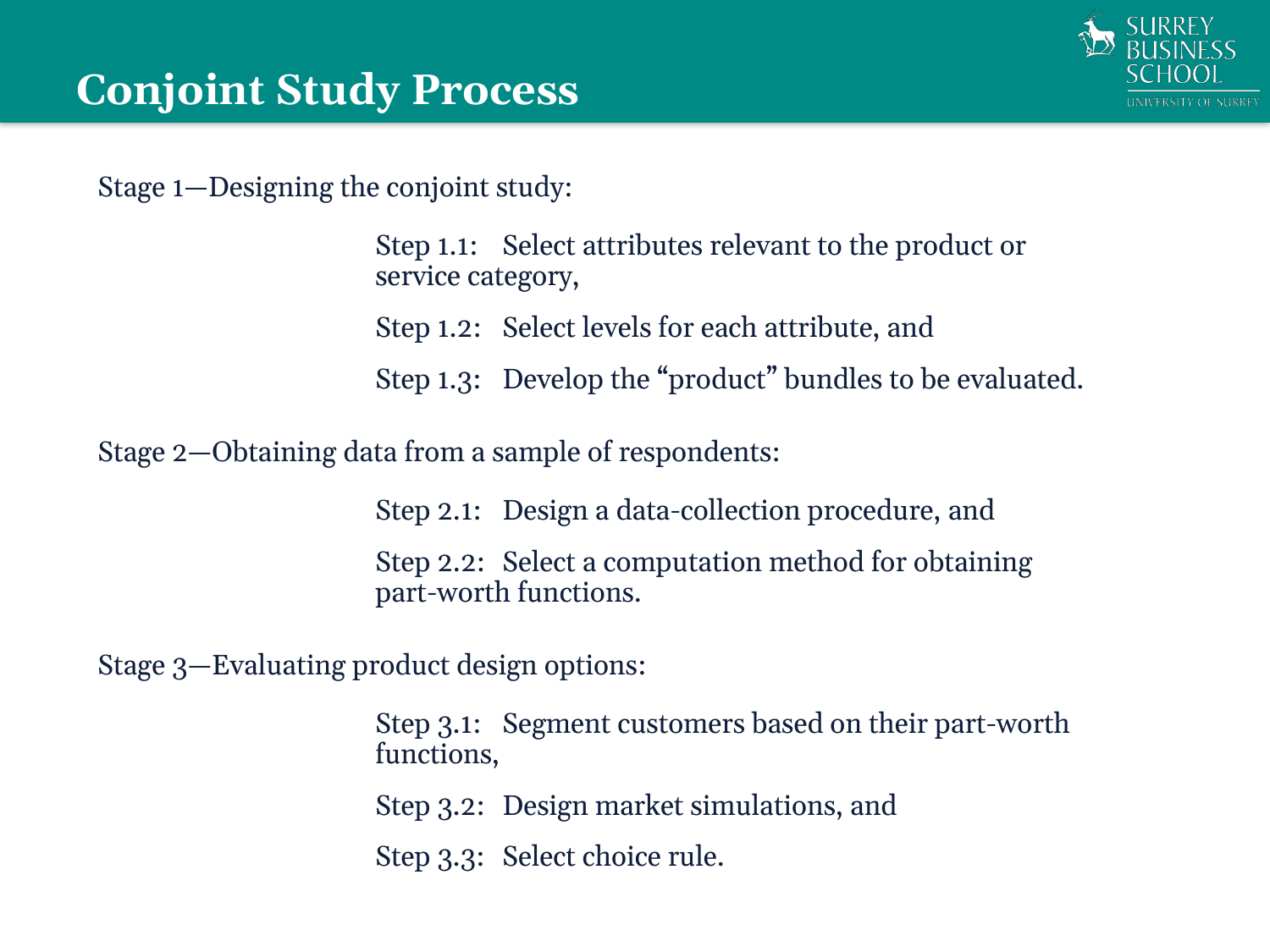

# Conjoint Study Process
Stage 1—Designing the conjoint study:
	Step 1.1:	Select attributes relevant to the product or service category,
	Step 1.2:	Select levels for each attribute, and
	Step 1.3:	Develop the “product” bundles to be evaluated.
Stage 2—Obtaining data from a sample of respondents:
	Step 2.1:	Design a data-collection procedure, and
	Step 2.2:	Select a computation method for obtaining part-worth functions.
Stage 3—Evaluating product design options:
	Step 3.1:	Segment customers based on their part-worth functions,
	Step 3.2:	Design market simulations, and
	Step 3.3:	Select choice rule.